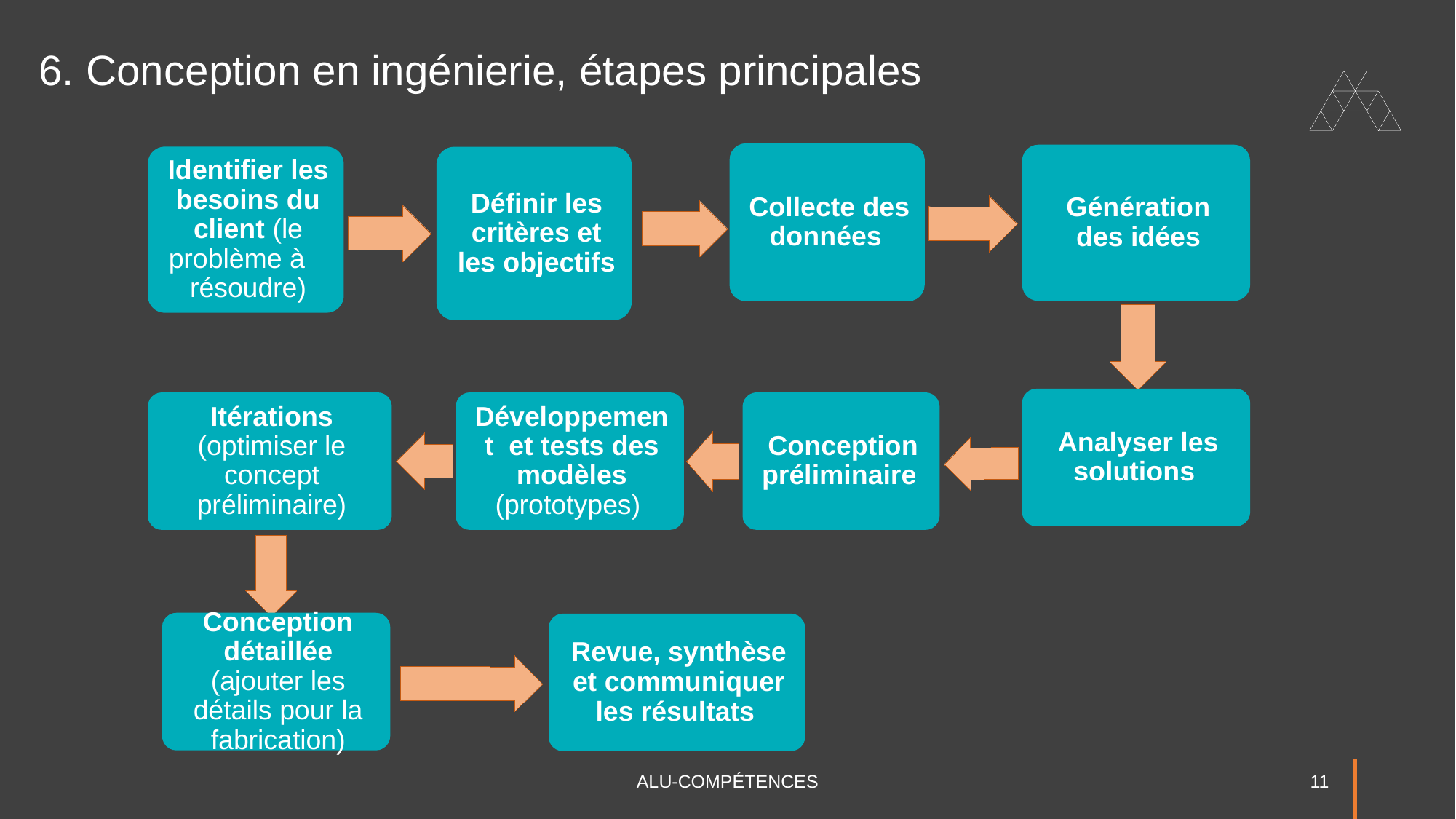

6. Conception en ingénierie, étapes principales
Identifier les besoins du client (le problème à    résoudre)

Définir les critères et les objectifs

Collecte des données

Génération des idées

Analyser les solutions

Conception préliminaire

Développement  et tests des modèles (prototypes)

Itérations (optimiser le concept préliminaire)

Conception détaillée (ajouter les détails pour la fabrication)

Revue, synthèse et communiquer les résultats
ALU-COMPÉTENCES
11